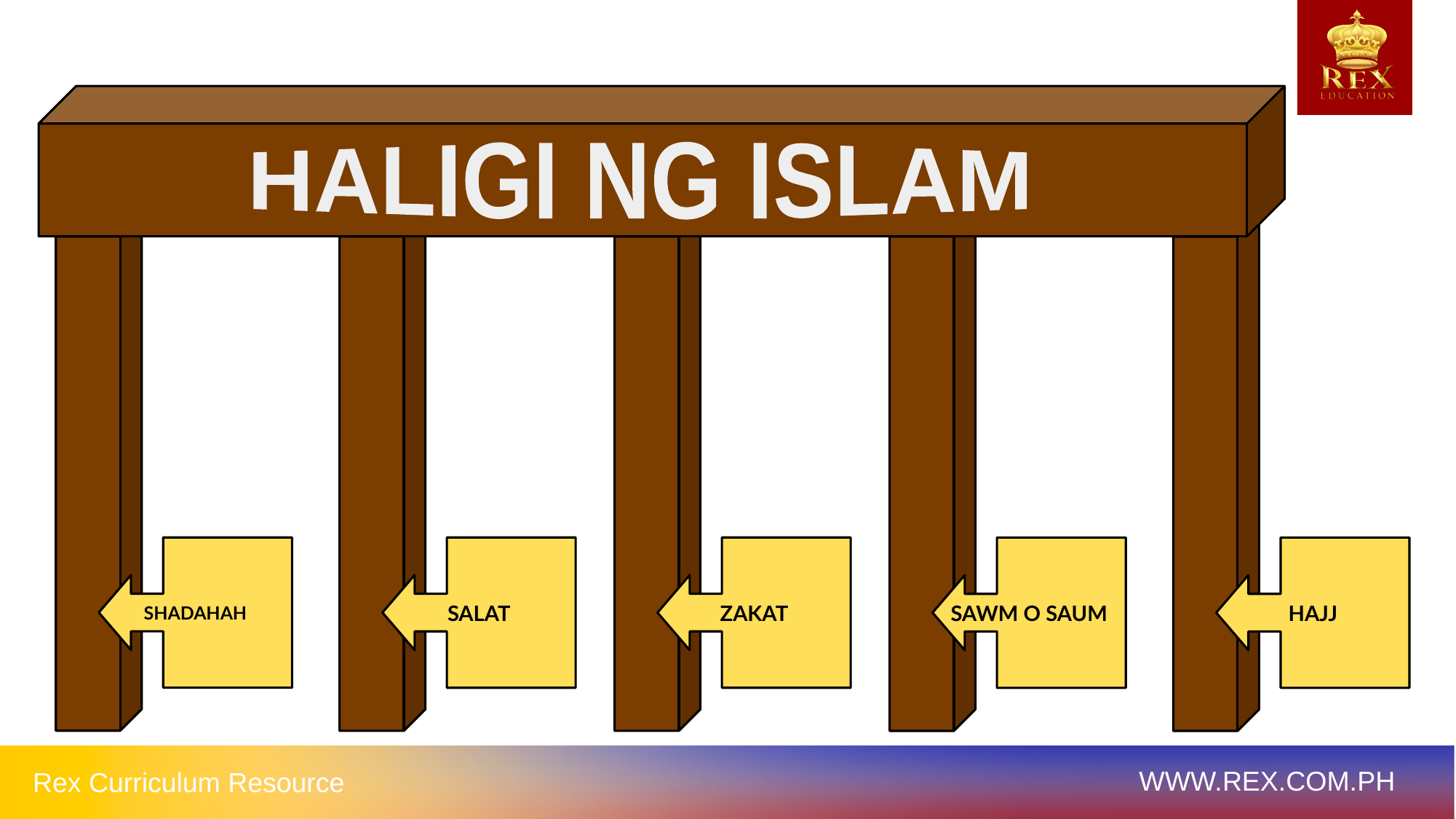

HALIGI NG ISLAM

SHADAHAH
SALAT
ZAKAT
SAWM O SAUM
HAJJ